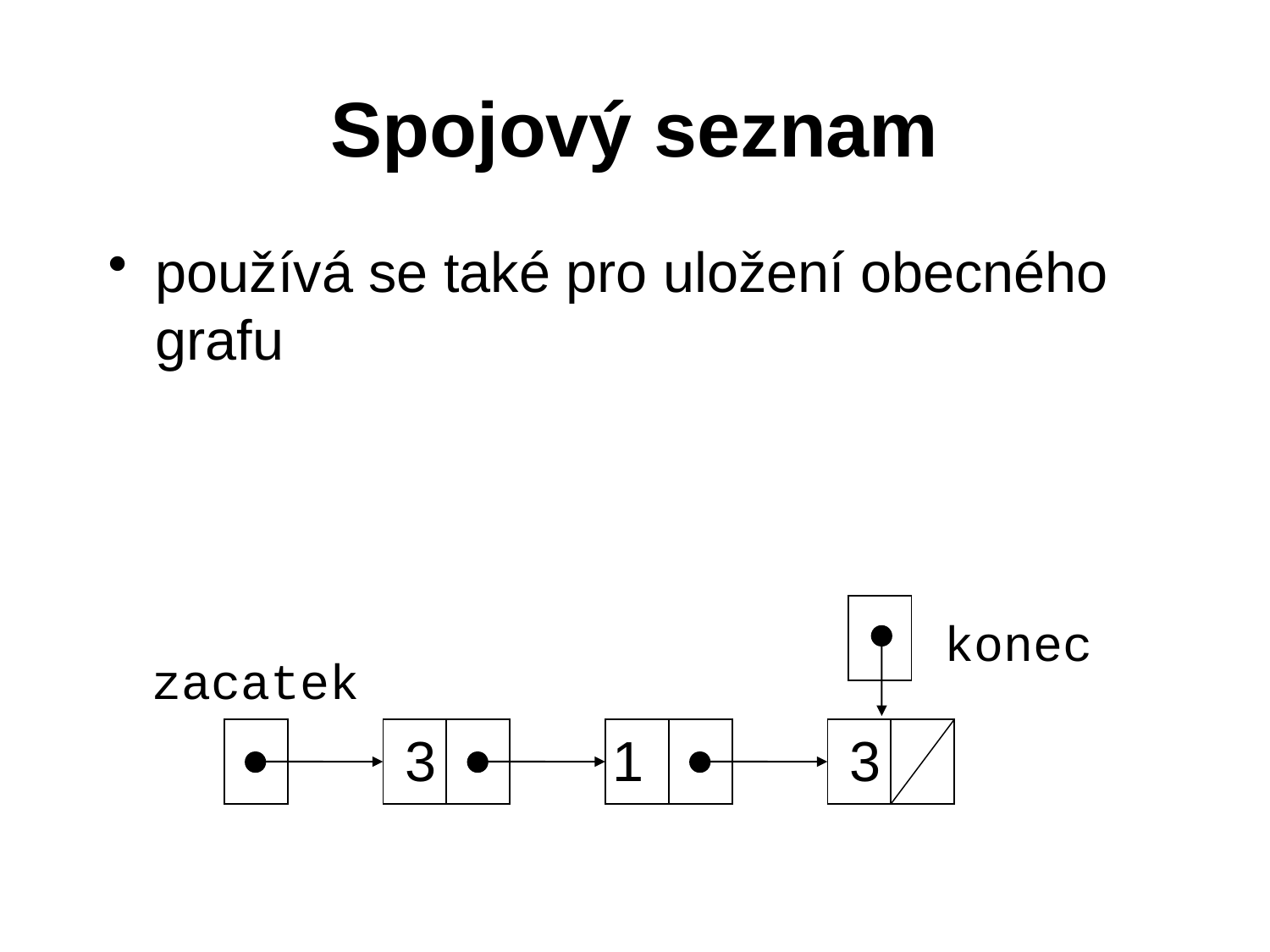

# Spojový seznam
používá se také pro uložení obecného grafu

konec

zacatek

3

1

3